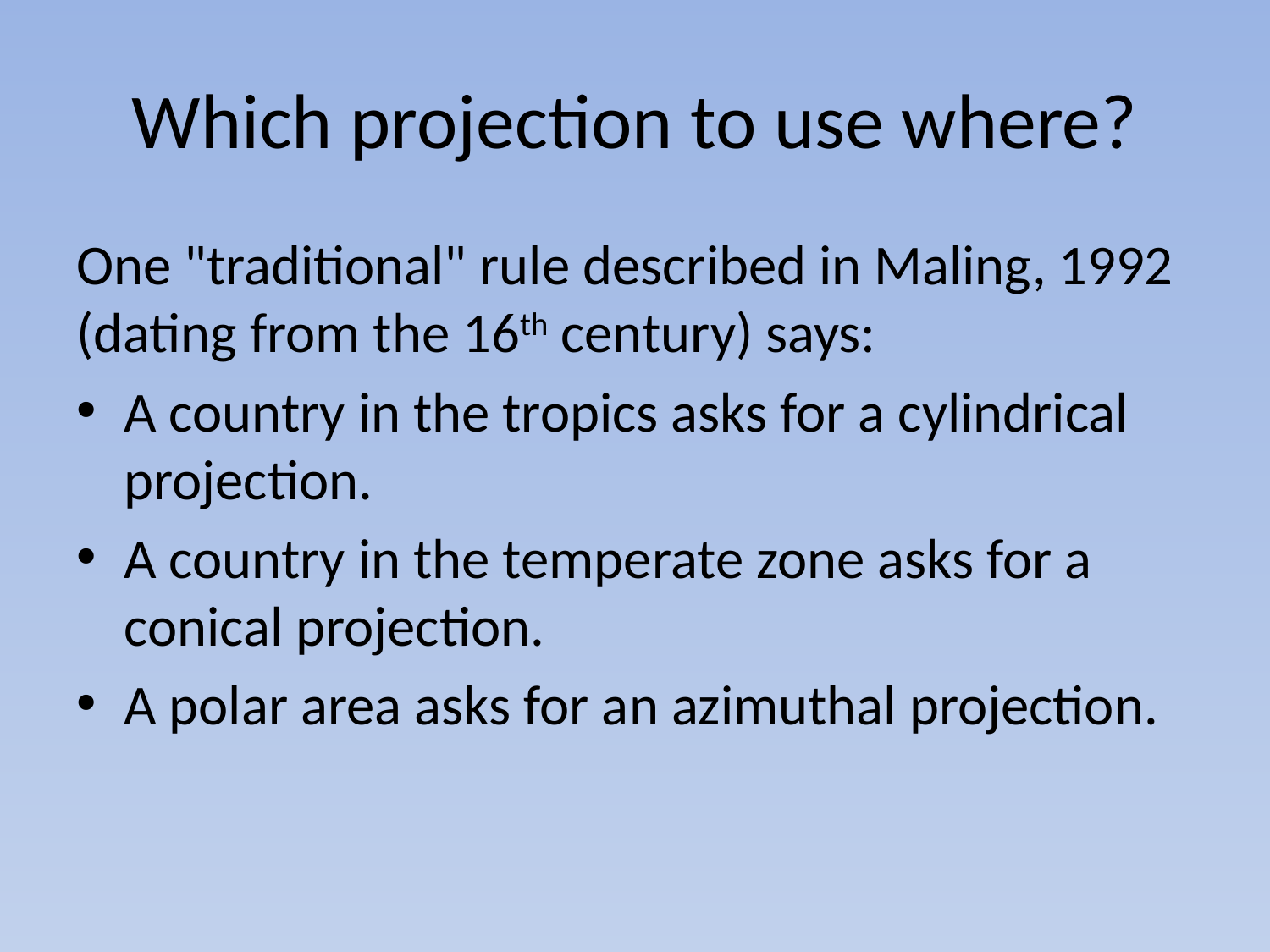

# Which projection to use where?
One "traditional" rule described in Maling, 1992 (dating from the 16th century) says:
A country in the tropics asks for a cylindrical projection.
A country in the temperate zone asks for a conical projection.
A polar area asks for an azimuthal projection.